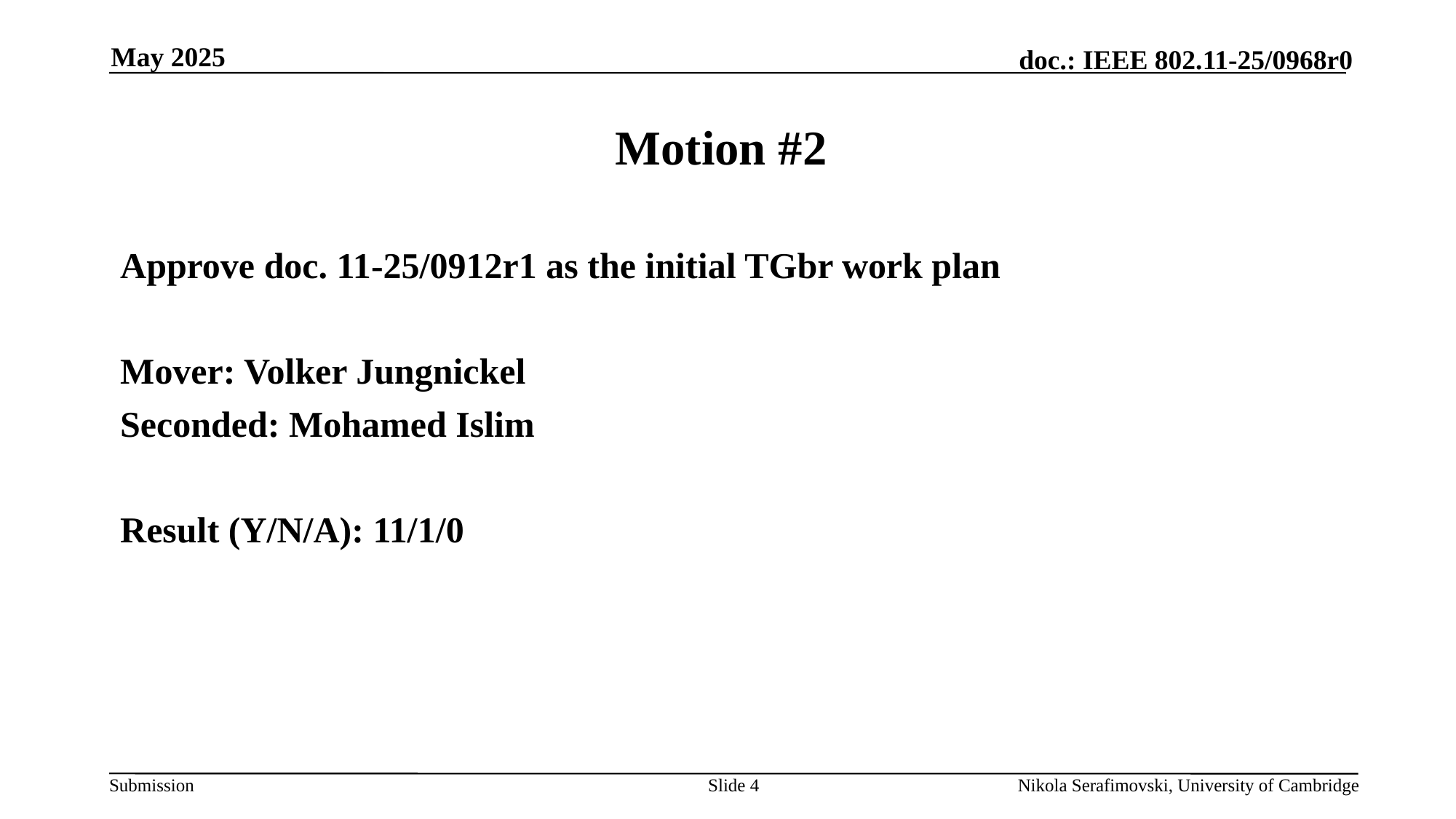

May 2025
# Motion #2

Approve doc. 11-25/0912r1 as the initial TGbr work plan

Mover: Volker Jungnickel
Seconded: Mohamed Islim

Result (Y/N/A): 11/1/0
Slide 4
Nikola Serafimovski, University of Cambridge